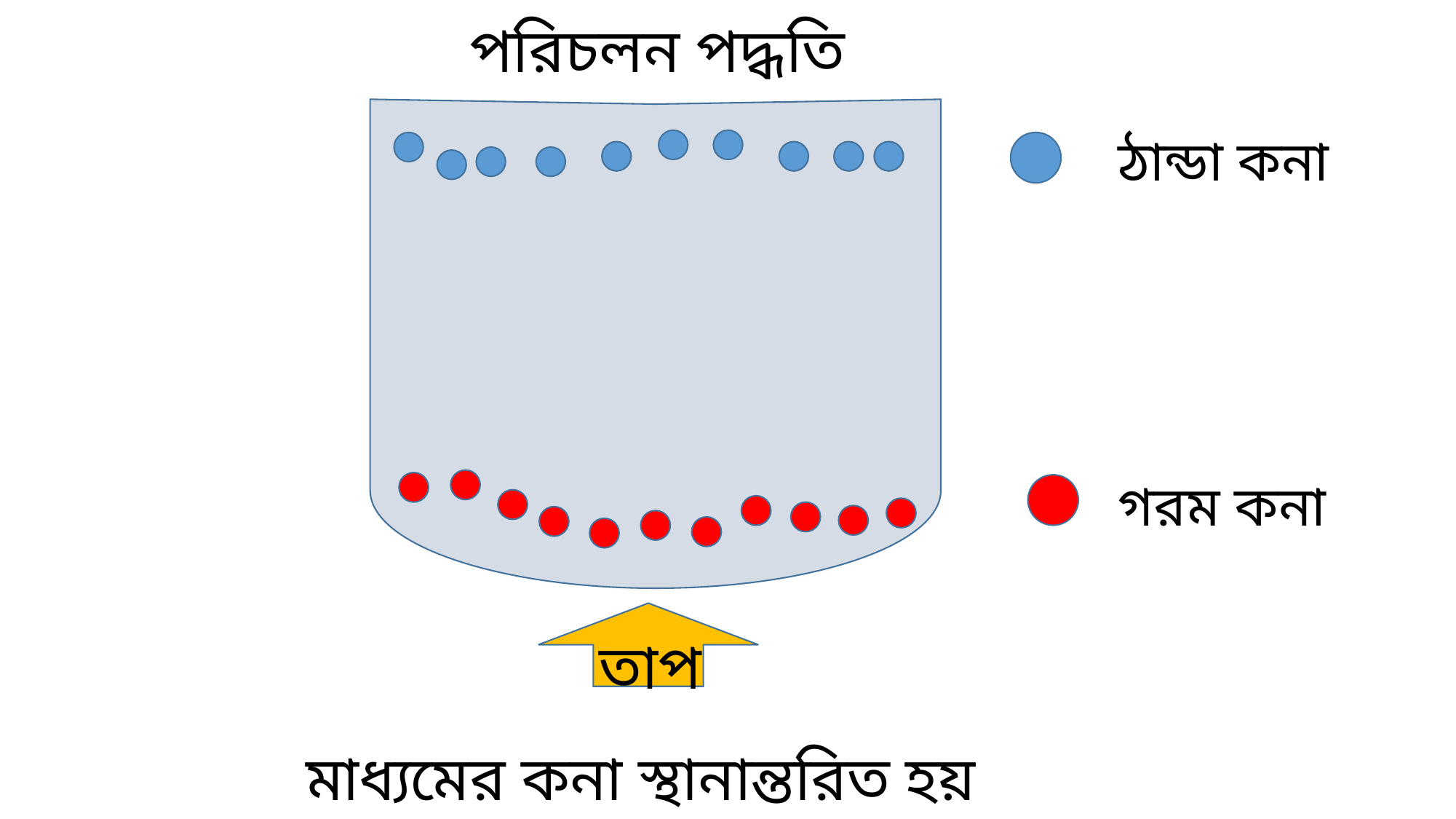

পরিচলন পদ্ধতি

ঠান্ডা কনা

গরম কনা

তাপ
মাধ্যমের কনা স্থানান্তরিত হয়